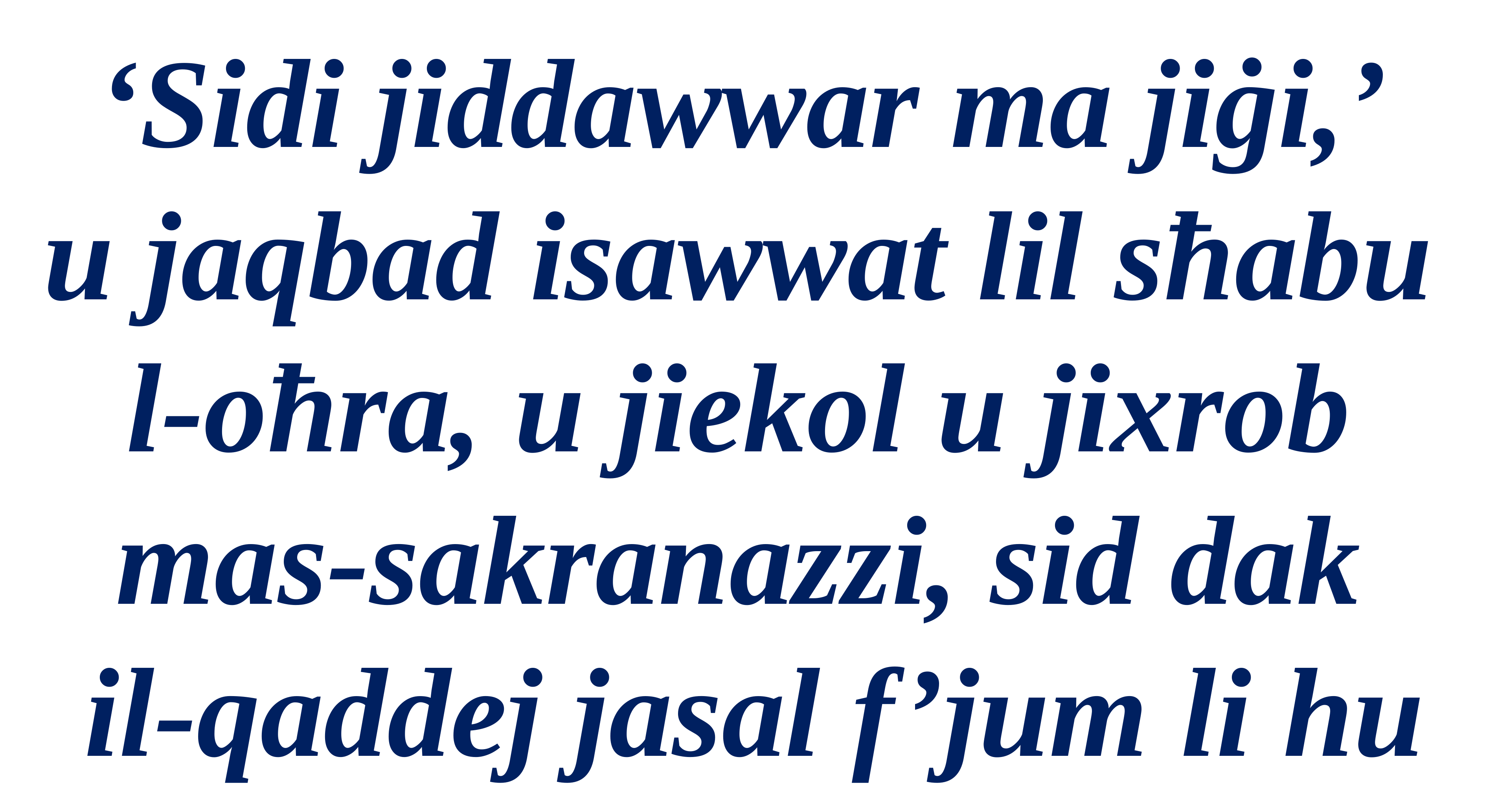

‘Sidi jiddawwar ma jiġi,’
u jaqbad isawwat lil sħabu
l-oħra, u jiekol u jixrob
mas-sakranazzi, sid dak
il-qaddej jasal f’jum li hu